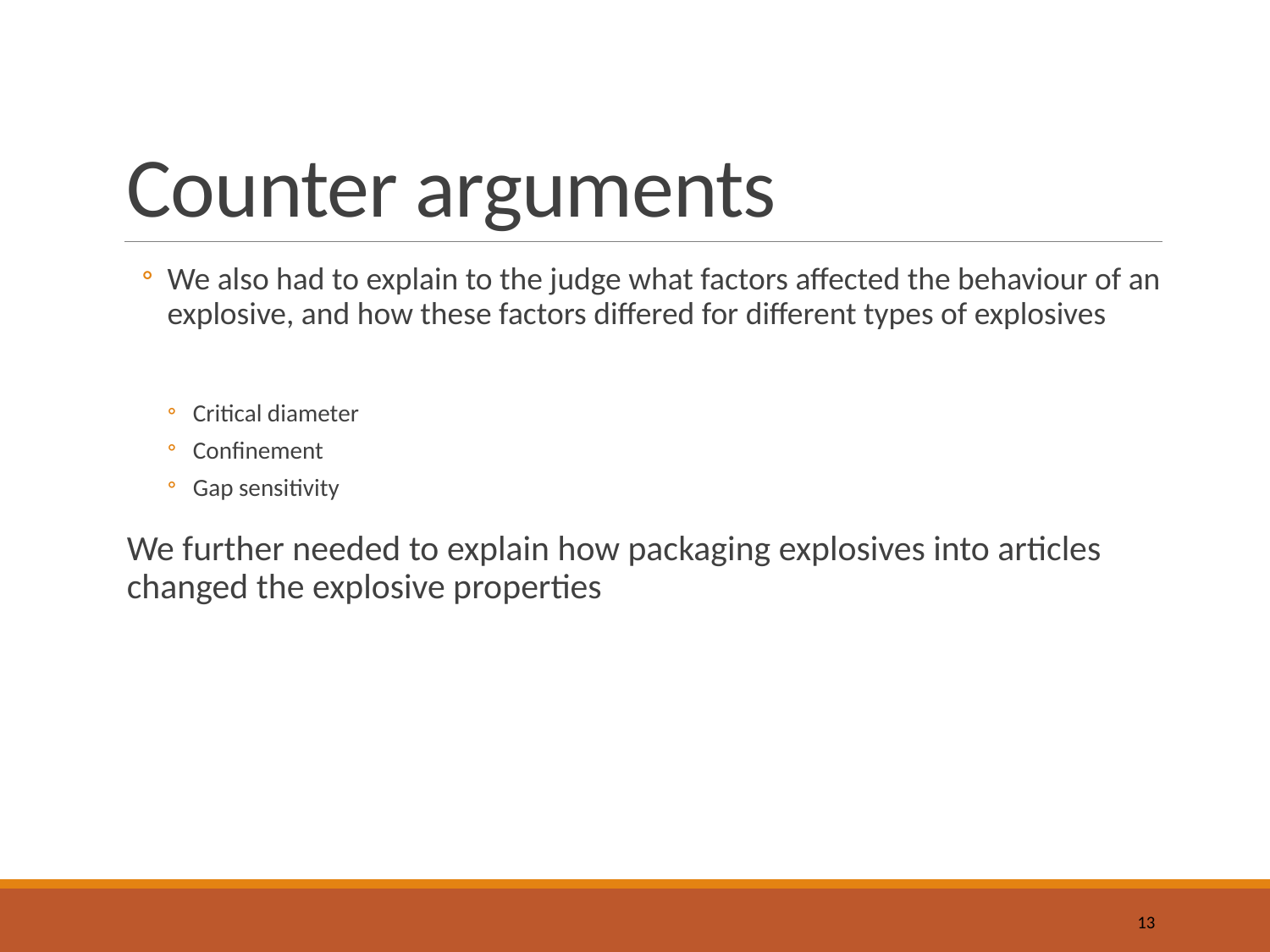

# Counter arguments
We also had to explain to the judge what factors affected the behaviour of an explosive, and how these factors differed for different types of explosives

Critical diameter
Confinement
Gap sensitivity
We further needed to explain how packaging explosives into articles changed the explosive properties
13